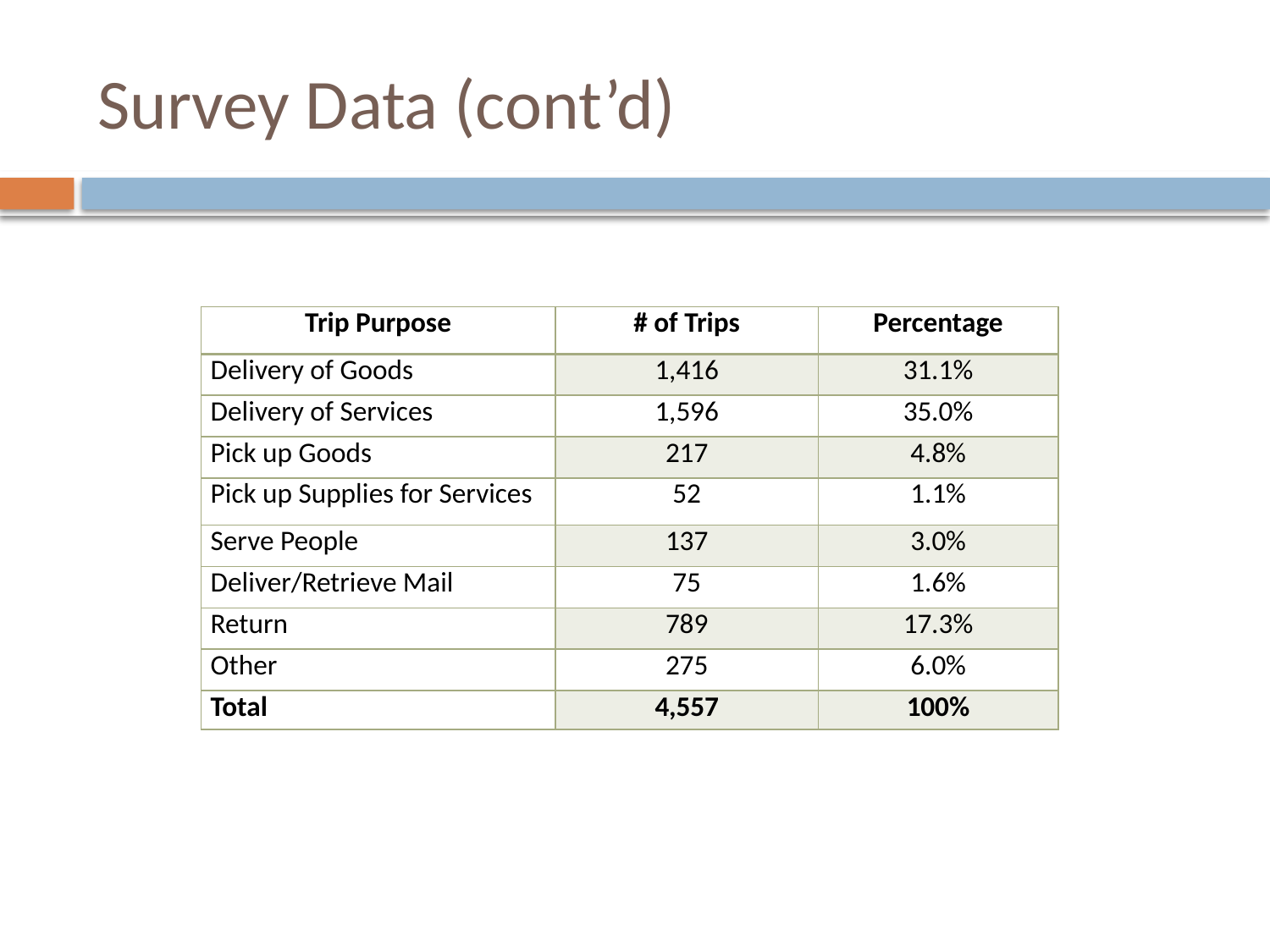

# Survey Data (cont’d)
| Trip Purpose | # of Trips | Percentage |
| --- | --- | --- |
| Delivery of Goods | 1,416 | 31.1% |
| Delivery of Services | 1,596 | 35.0% |
| Pick up Goods | 217 | 4.8% |
| Pick up Supplies for Services | 52 | 1.1% |
| Serve People | 137 | 3.0% |
| Deliver/Retrieve Mail | 75 | 1.6% |
| Return | 789 | 17.3% |
| Other | 275 | 6.0% |
| Total | 4,557 | 100% |